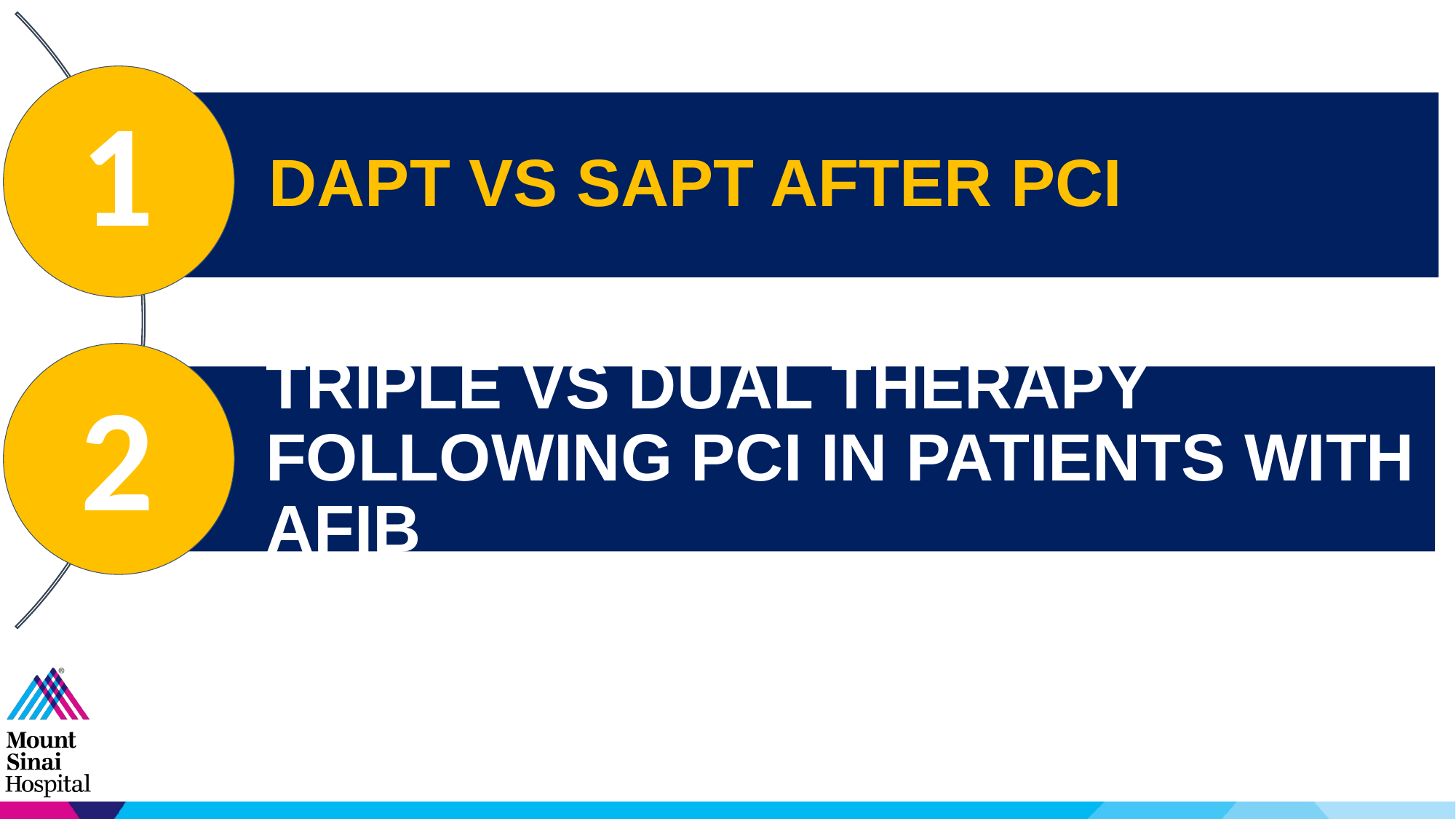

DAPT Vs SAPT After PCI
Triple Vs Dual Therapy Following PCI in patients with Afib
1
2